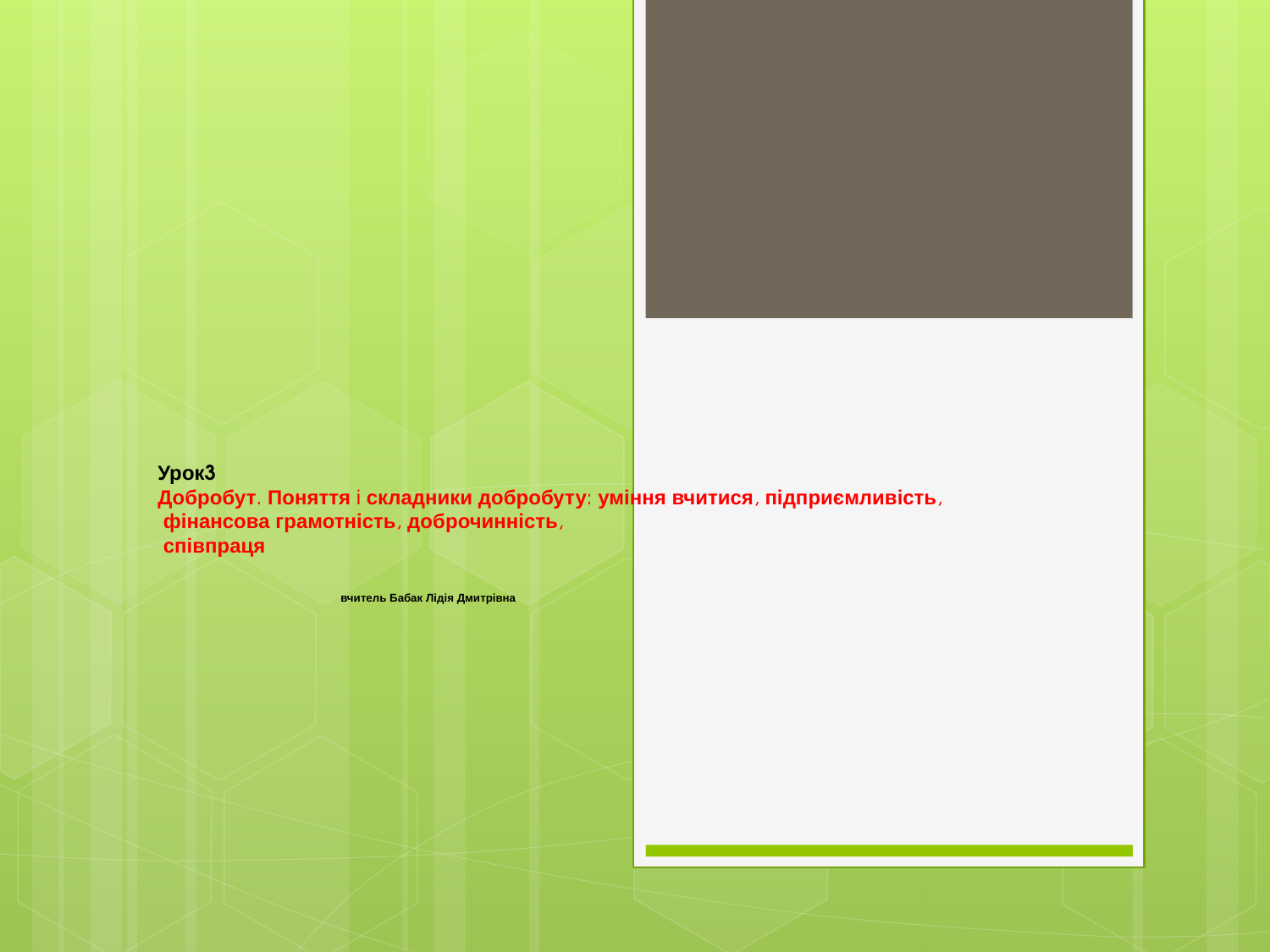

# Урок3 Добробут. Поняття і складники добробуту: уміння вчитися, підприємливість,  фінансова грамотність, доброчинність,  співпраця вчитель Бабак Лідія Дмитрівна